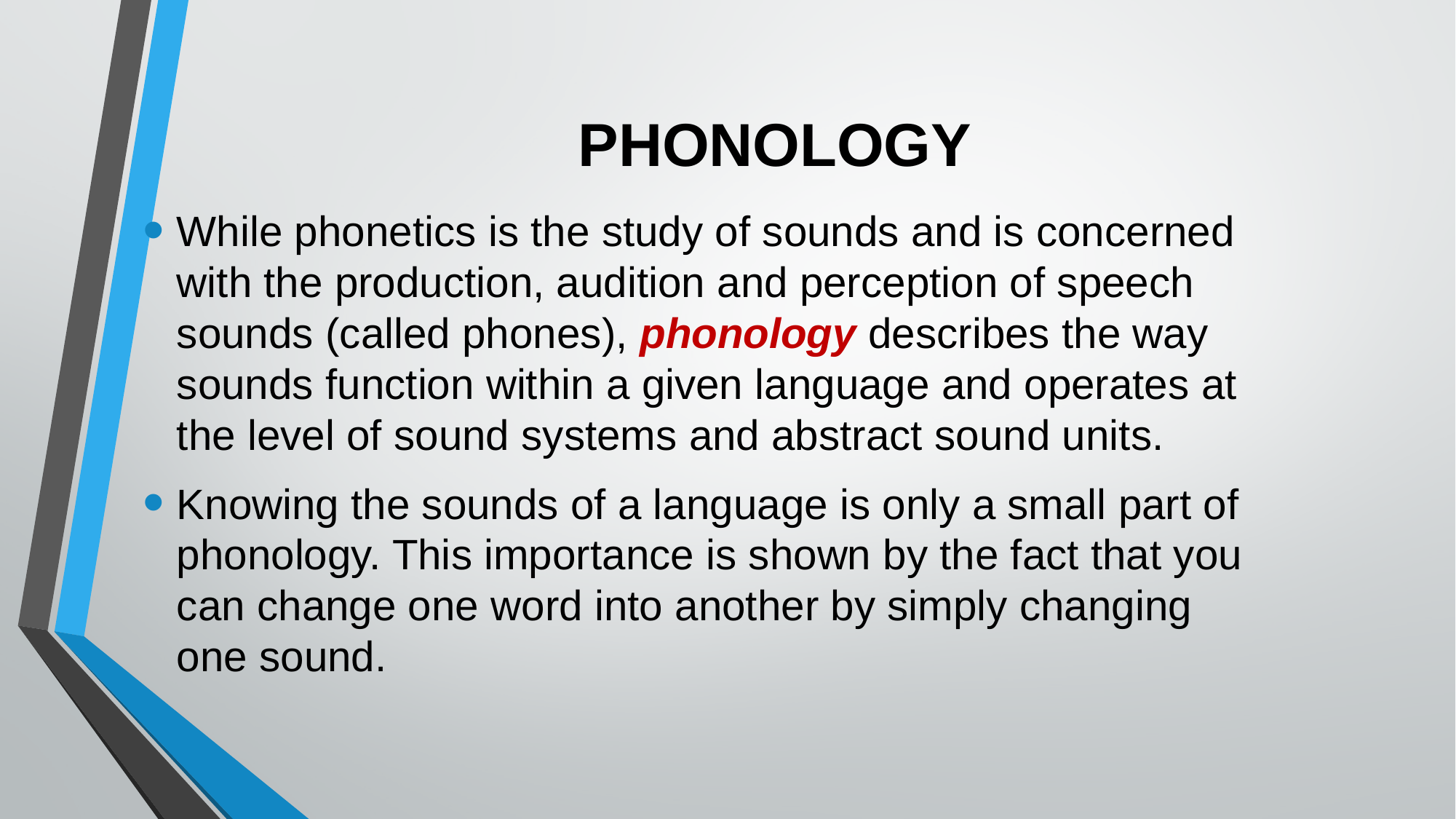

# PHONOLOGY
While phonetics is the study of sounds and is concerned with the production, audition and perception of speech sounds (called phones), phonology describes the way sounds function within a given language and operates at the level of sound systems and abstract sound units.
Knowing the sounds of a language is only a small part of phonology. This importance is shown by the fact that you can change one word into another by simply changing one sound.